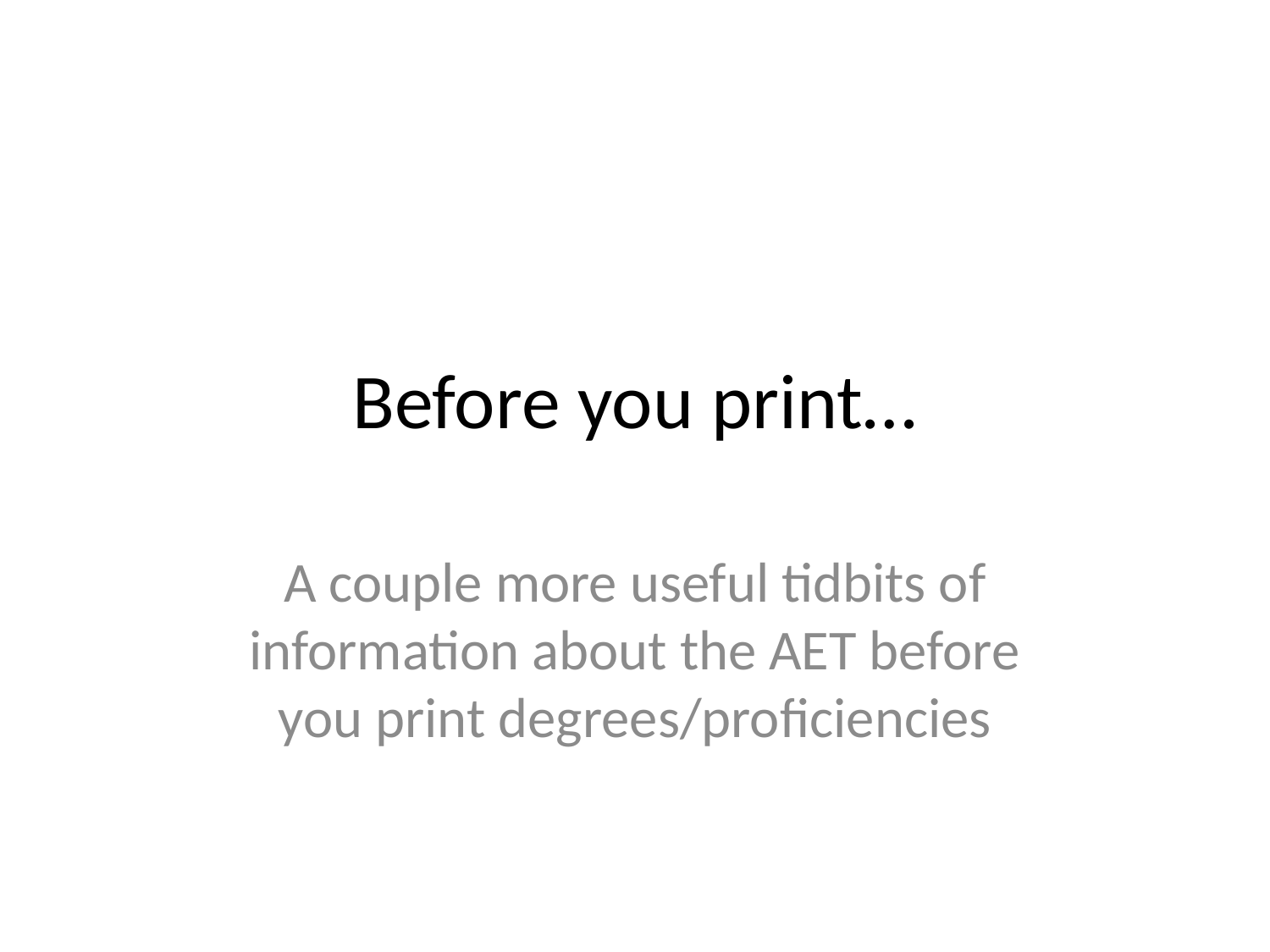

# Before you print…
A couple more useful tidbits of information about the AET before you print degrees/proficiencies